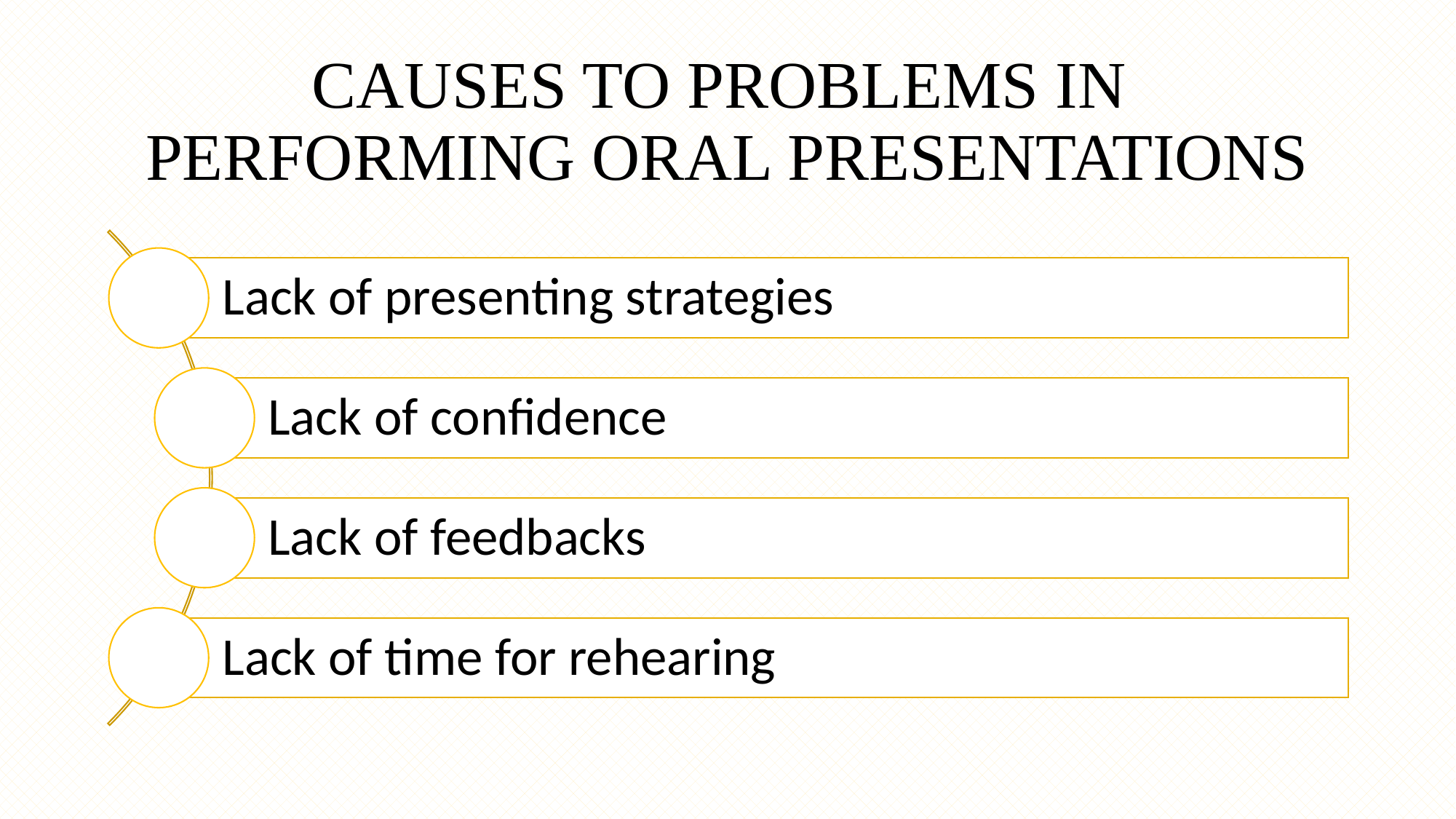

# CAUSES TO PROBLEMS IN PERFORMING ORAL PRESENTATIONS
Lack of presenting strategies
Lack of confidence
Lack of feedbacks
Lack of time for rehearing